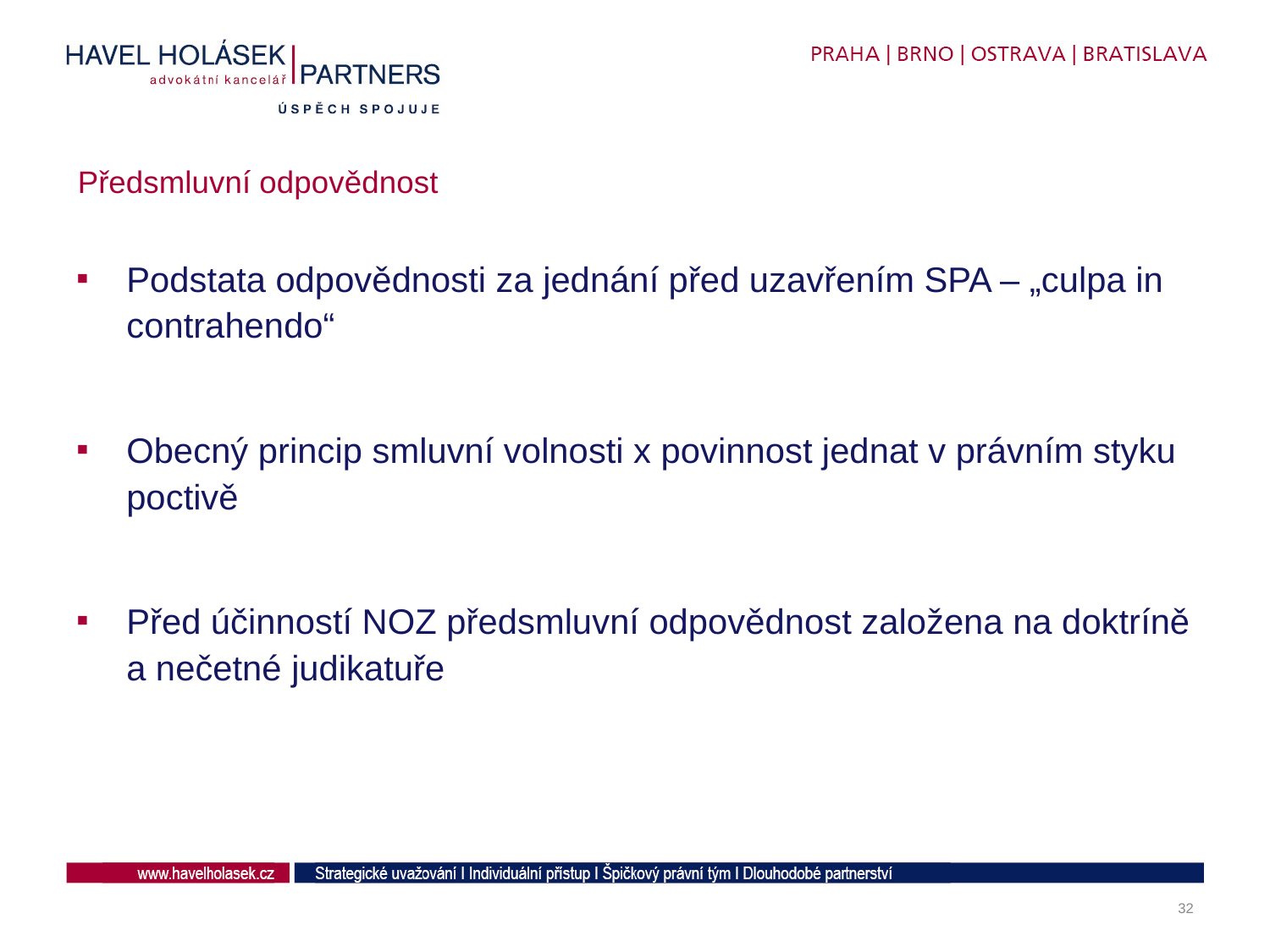

# Předsmluvní odpovědnost
Podstata odpovědnosti za jednání před uzavřením SPA – „culpa in contrahendo“

Obecný princip smluvní volnosti x povinnost jednat v právním styku poctivě

Před účinností NOZ předsmluvní odpovědnost založena na doktríně a nečetné judikatuře
32